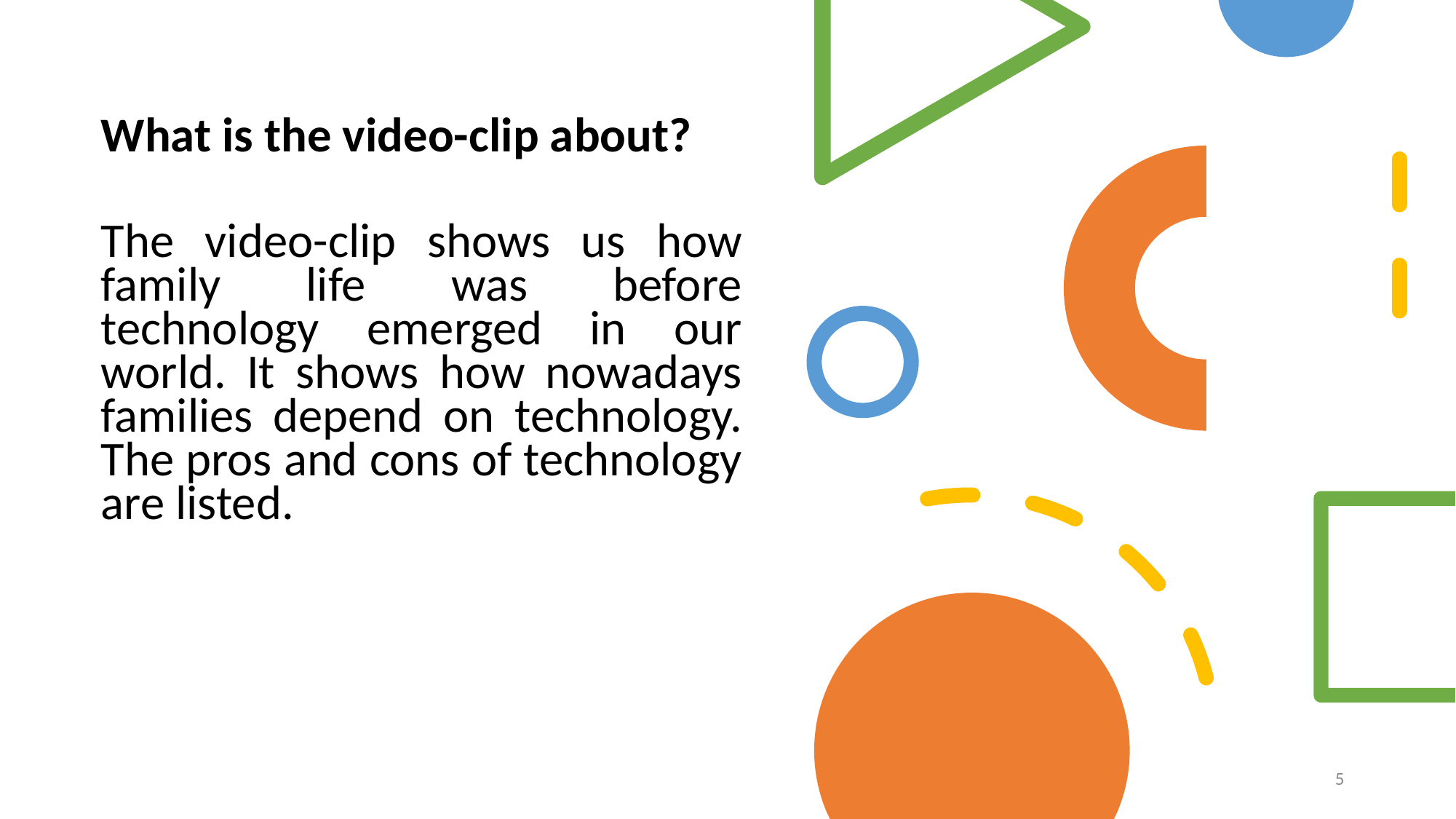

What is the video-clip about?

The video-clip shows us how family life was before technology emerged in our world. It shows how nowadays families depend on technology. The pros and cons of technology are listed.

5